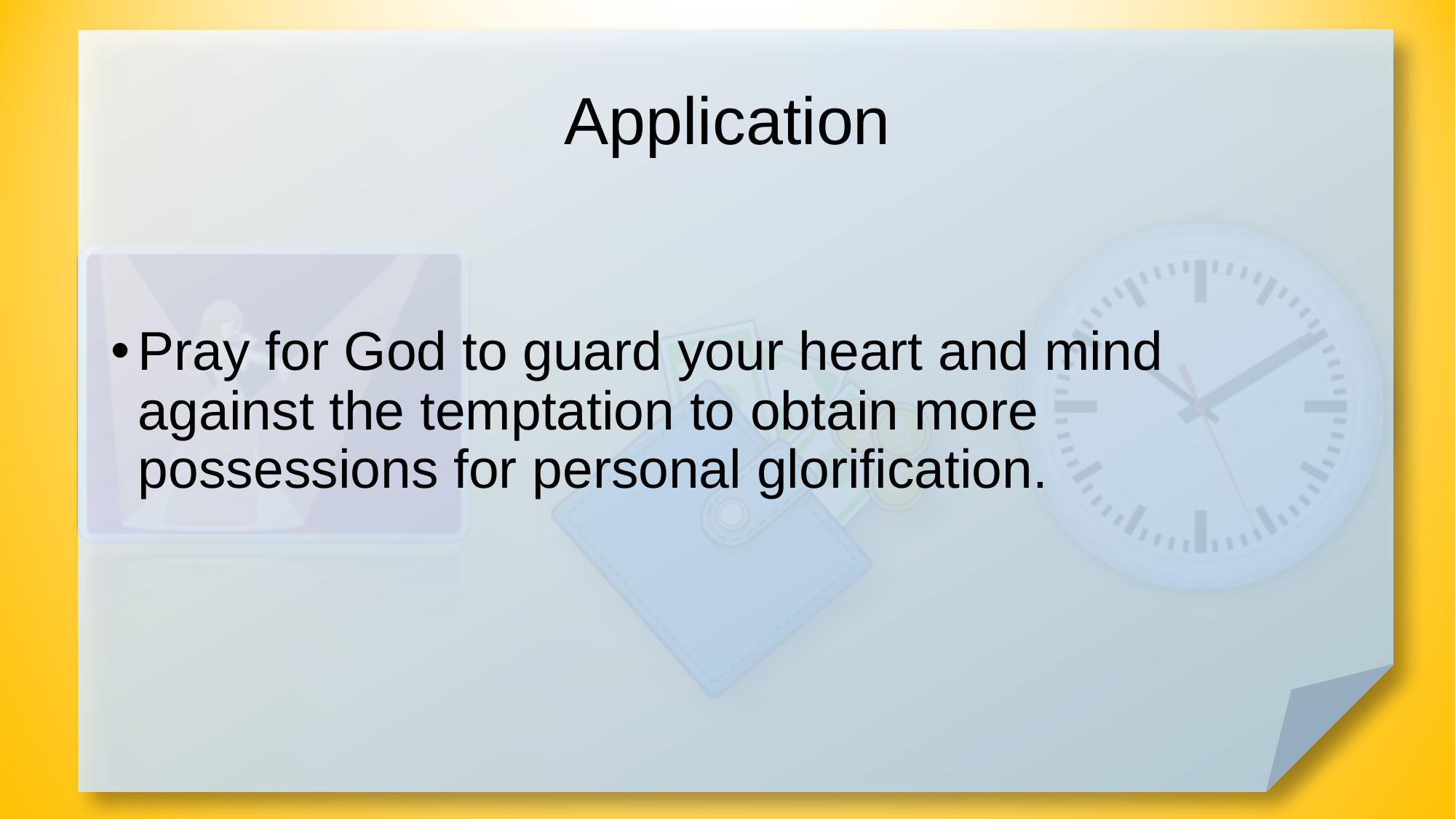

# Application
Pray for God to guard your heart and mind against the temptation to obtain more possessions for personal glorification.